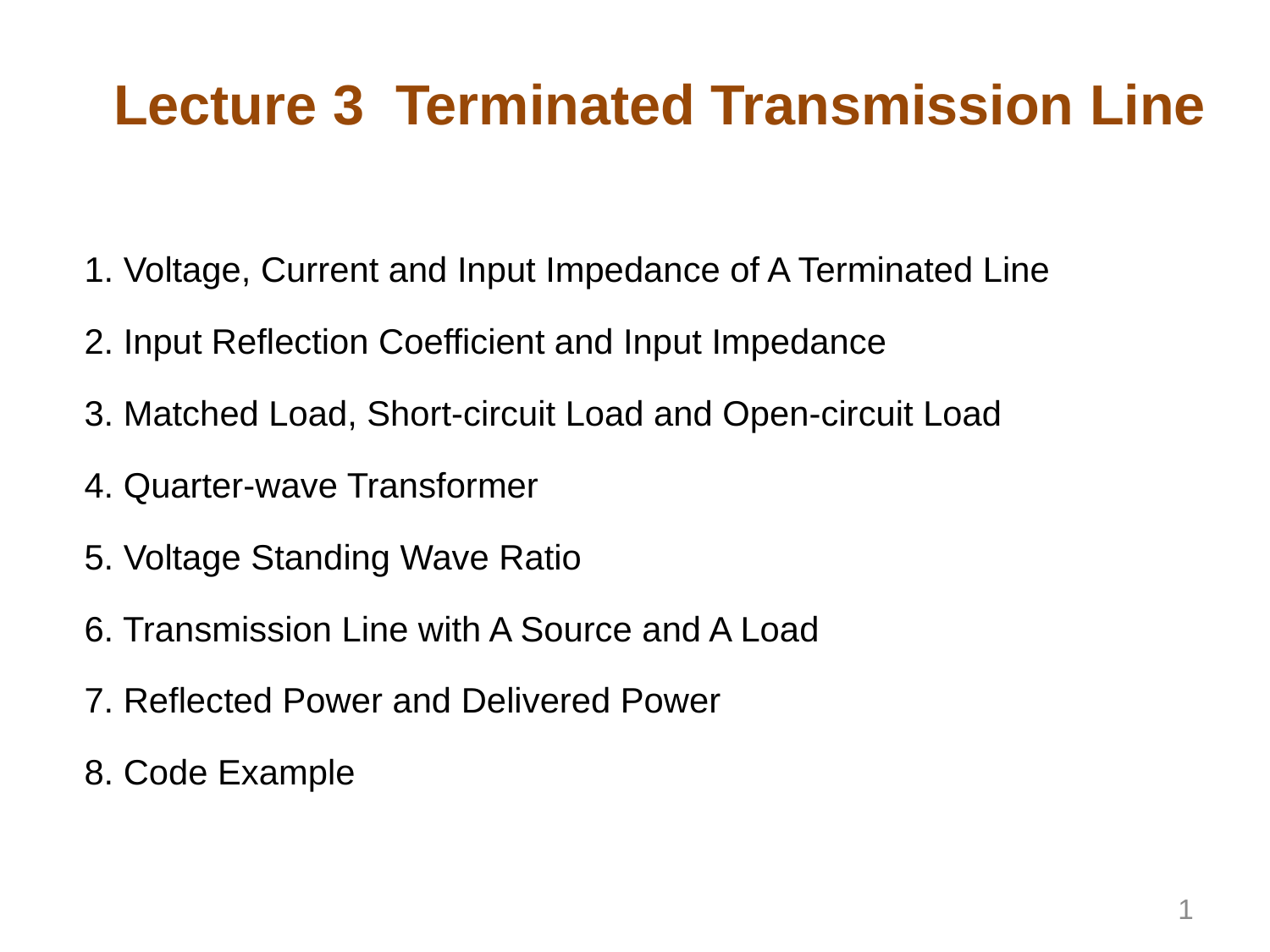

Lecture 3  Terminated Transmission Line

1. Voltage, Current and Input Impedance of A Terminated Line
2. Input Reflection Coefficient and Input Impedance
3. Matched Load, Short-circuit Load and Open-circuit Load
4. Quarter-wave Transformer
5. Voltage Standing Wave Ratio
6. Transmission Line with A Source and A Load
7. Reflected Power and Delivered Power
8. Code Example
1